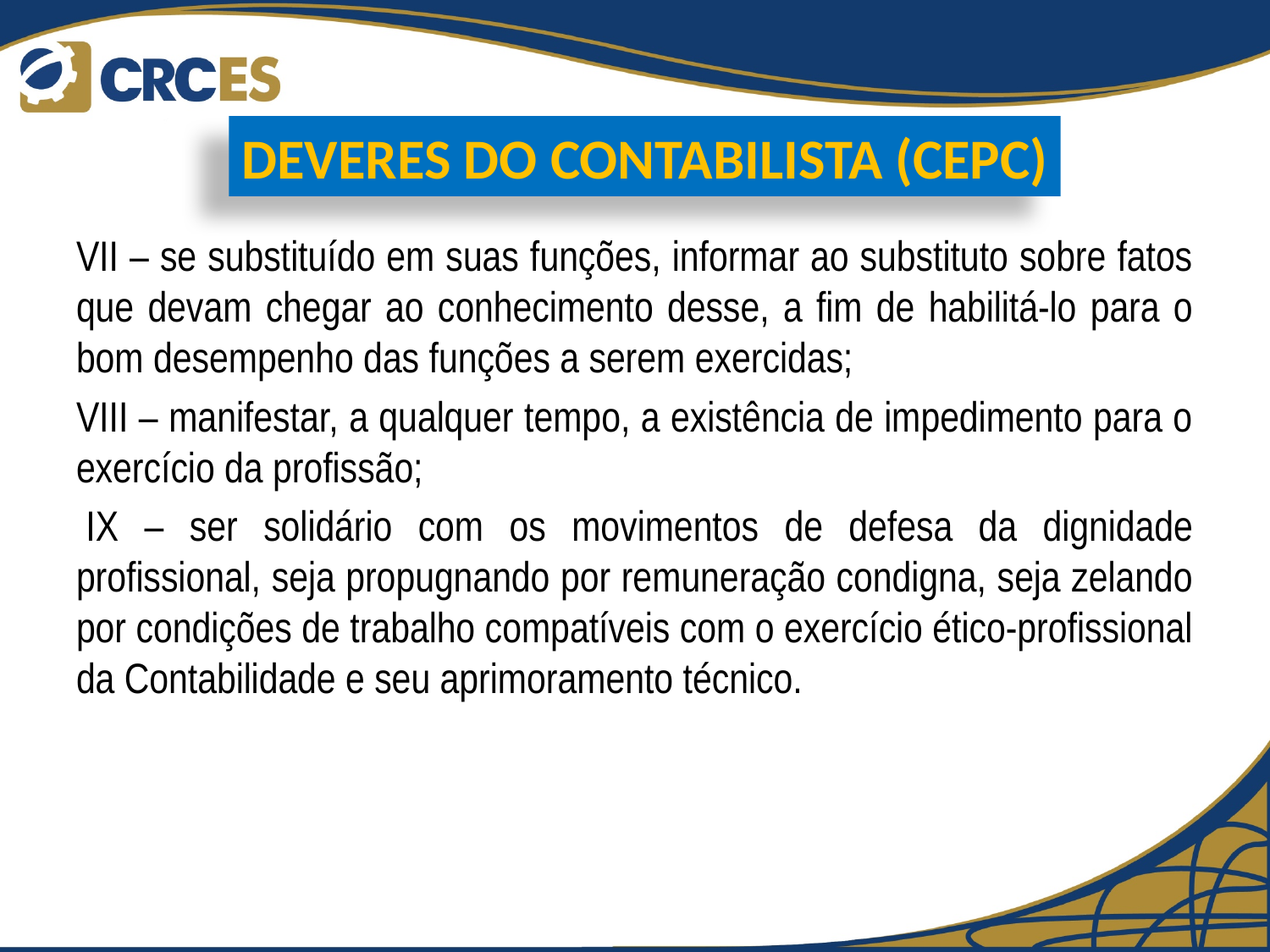

DEVERES DO CONTABILISTA (CEPC)
VII – se substituído em suas funções, informar ao substituto sobre fatos que devam chegar ao conhecimento desse, a fim de habilitá-lo para o bom desempenho das funções a serem exercidas;
VIII – manifestar, a qualquer tempo, a existência de impedimento para o exercício da profissão;
 IX – ser solidário com os movimentos de defesa da dignidade profissional, seja propugnando por remuneração condigna, seja zelando por condições de trabalho compatíveis com o exercício ético-profissional da Contabilidade e seu aprimoramento técnico.